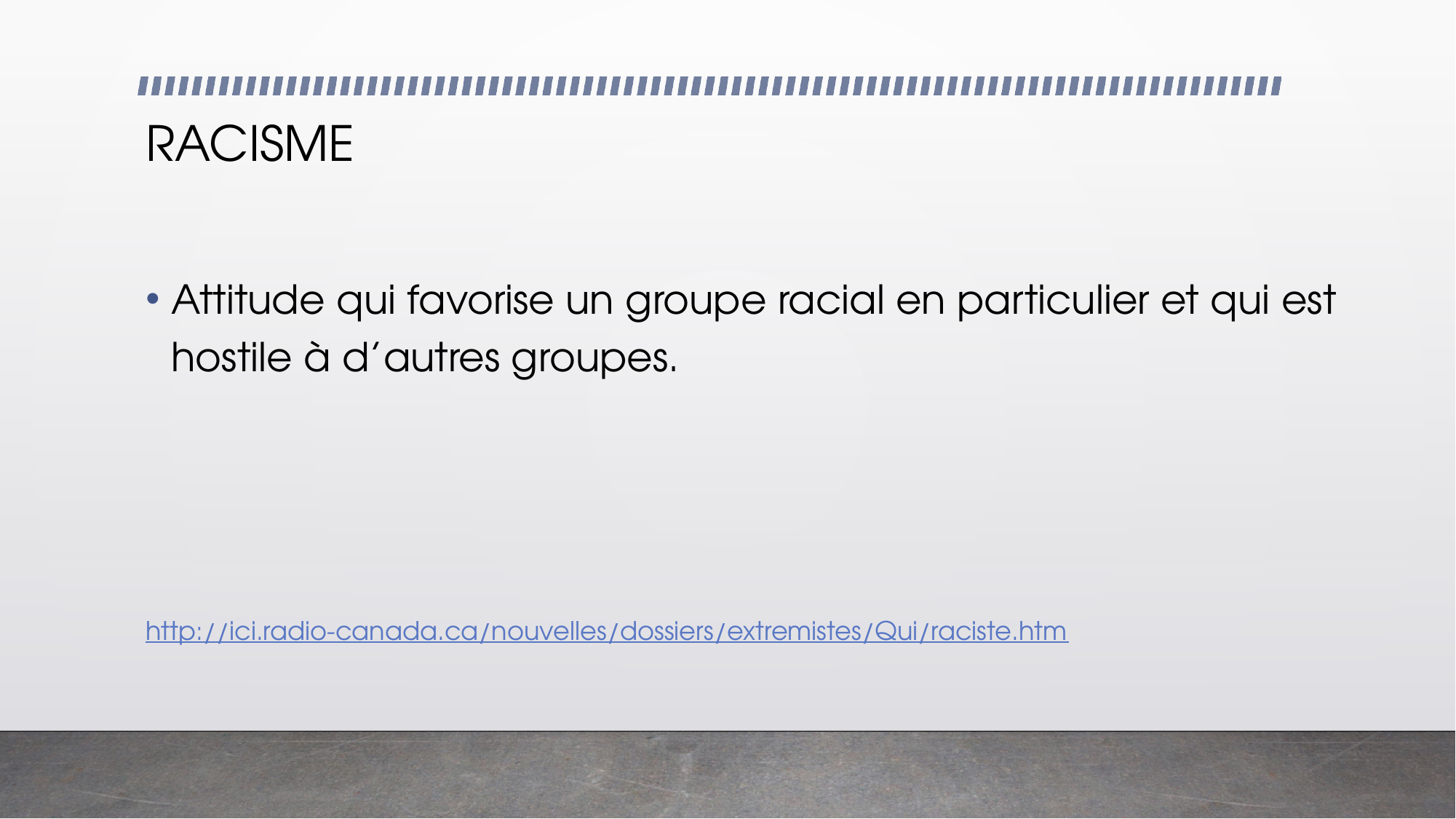

# RACISME
Attitude qui favorise un groupe racial en particulier et qui est hostile à d’autres groupes.

http://ici.radio-canada.ca/nouvelles/dossiers/extremistes/Qui/raciste.htm